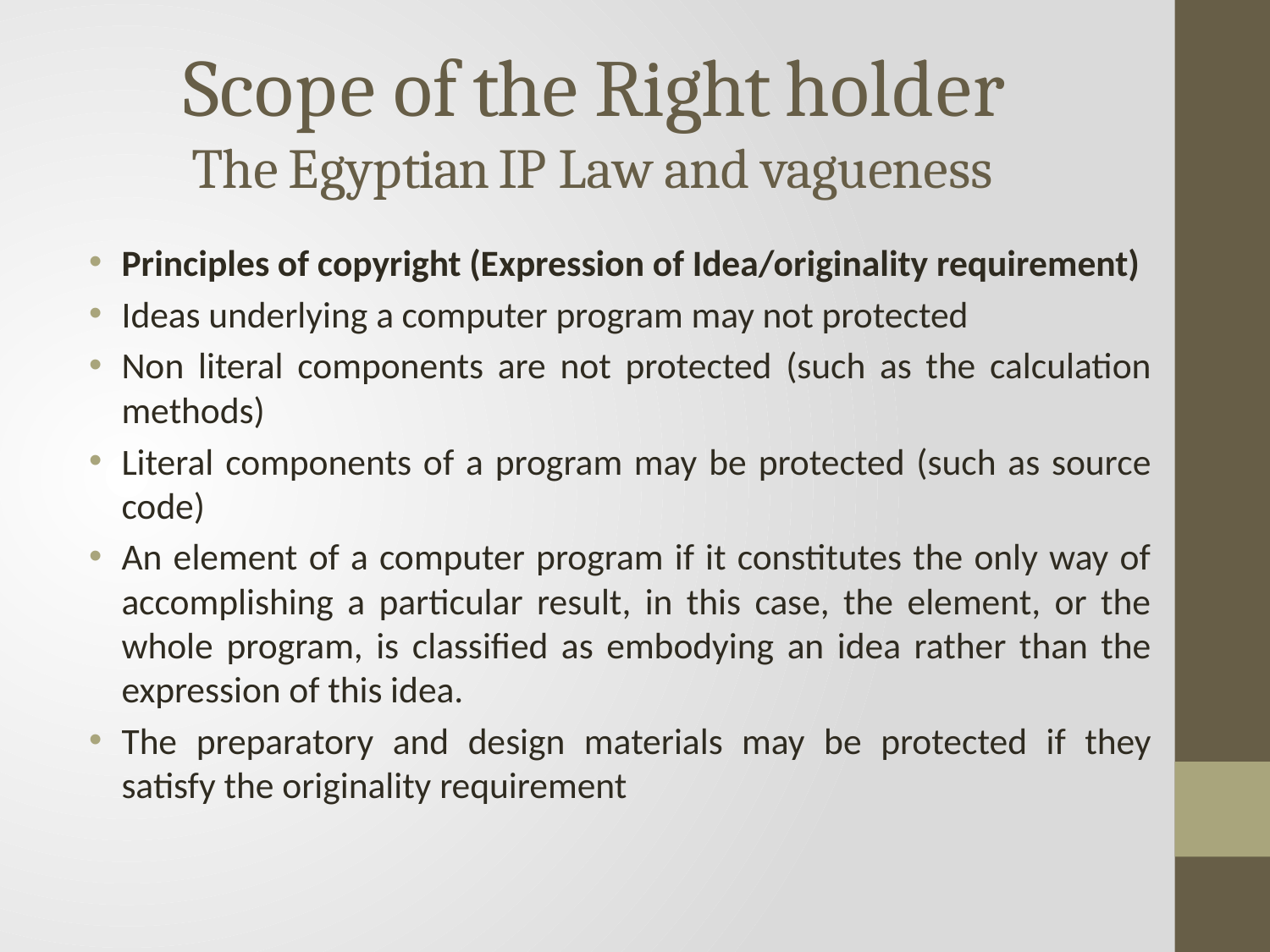

# Scope of the Right holder The Egyptian IP Law and vagueness

Principles of copyright (Expression of Idea/originality requirement)
Ideas underlying a computer program may not protected
Non literal components are not protected (such as the calculation methods)
Literal components of a program may be protected (such as source code)
An element of a computer program if it constitutes the only way of accomplishing a particular result, in this case, the element, or the whole program, is classified as embodying an idea rather than the expression of this idea.
The preparatory and design materials may be protected if they satisfy the originality requirement